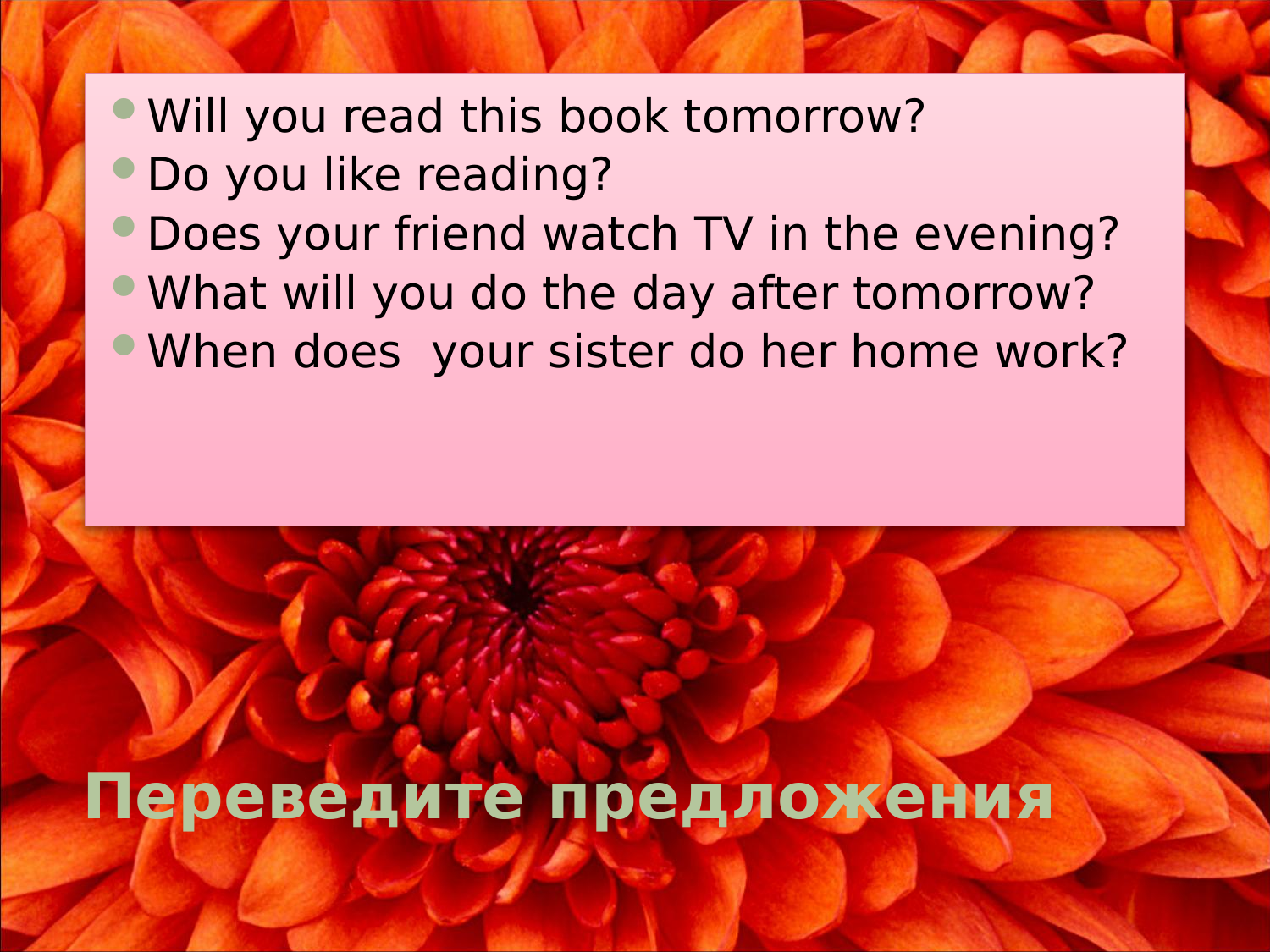

Will you read this book tomorrow?
Do you like reading?
Does your friend watch TV in the evening?
What will you do the day after tomorrow?
When does  your sister do her home work?
# Переведите предложения